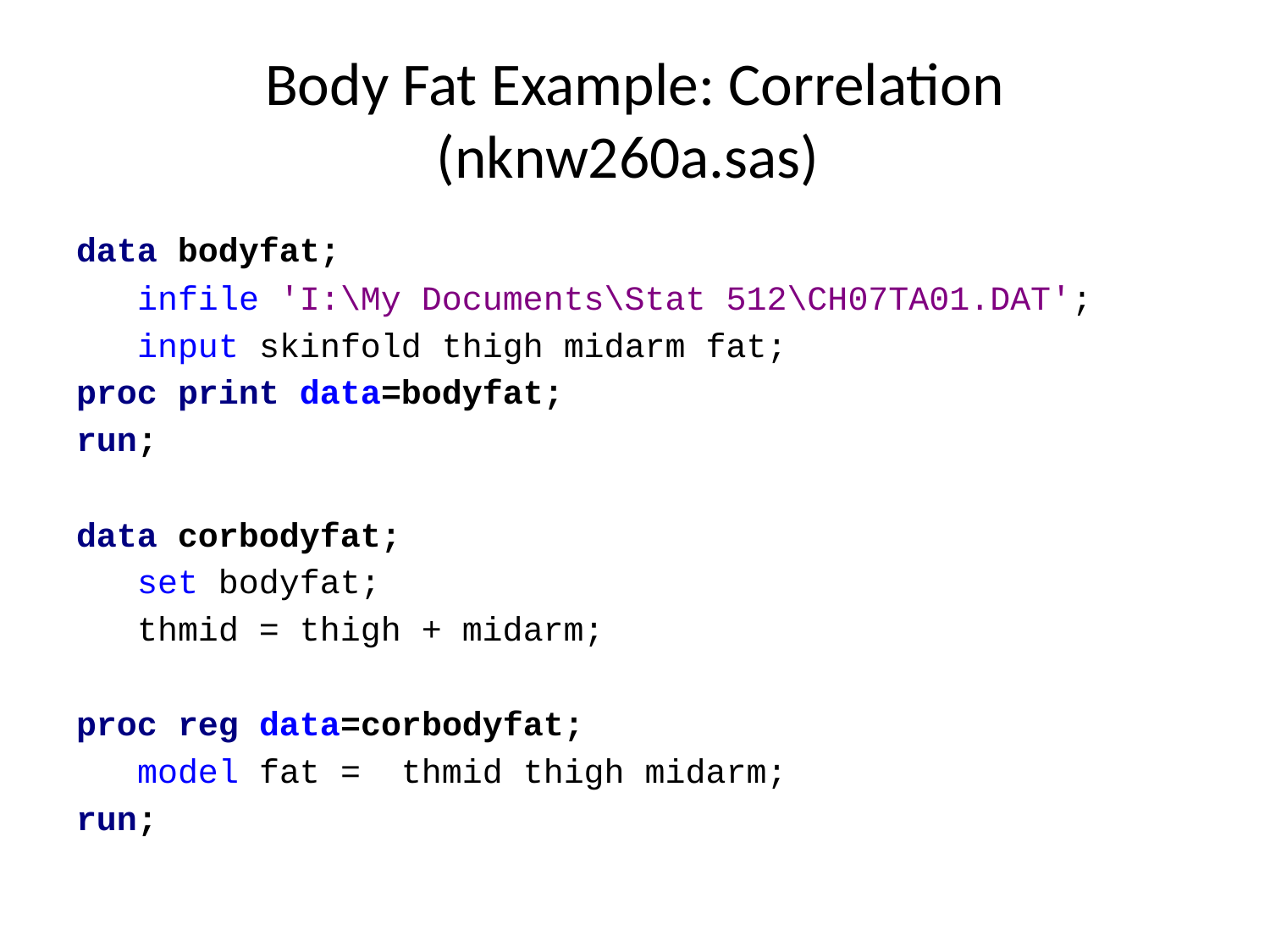

# Body Fat Example: Correlation (nknw260a.sas)
data bodyfat;
   infile 'I:\My Documents\Stat 512\CH07TA01.DAT';
   input skinfold thigh midarm fat;
proc print data=bodyfat;
run;

data corbodyfat;
   set bodyfat;
   thmid = thigh + midarm;

proc reg data=corbodyfat;
   model fat =  thmid thigh midarm;
run;